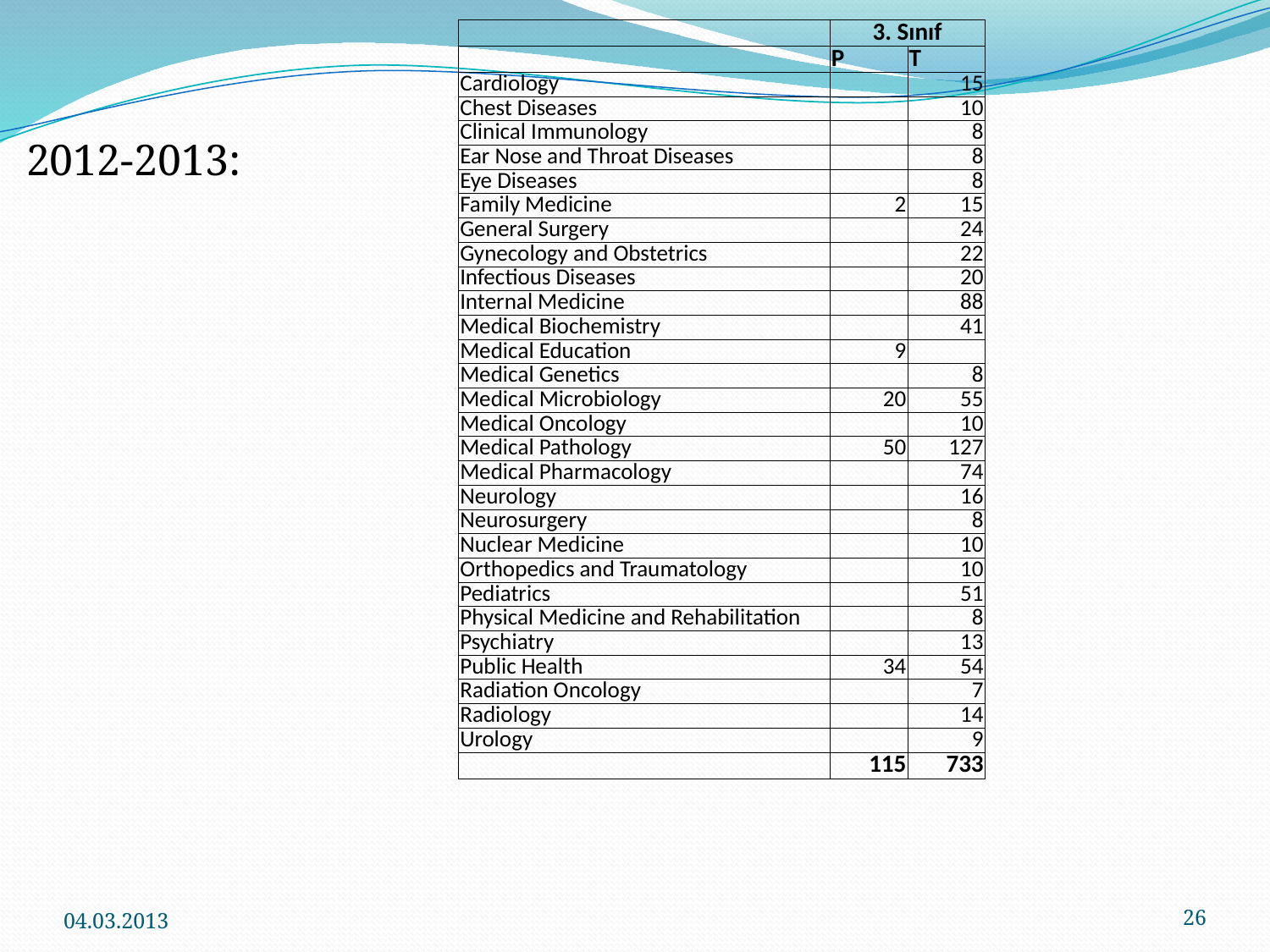

|  | 3. Sınıf |  |
| --- | --- | --- |
|  | P | T |
| Cardiology |  | 15 |
| Chest Diseases |  | 10 |
| Clinical Immunology |  | 8 |
| Ear Nose and Throat Diseases |  | 8 |
| Eye Diseases |  | 8 |
| Family Medicine | 2 | 15 |
| General Surgery |  | 24 |
| Gynecology and Obstetrics |  | 22 |
| Infectious Diseases |  | 20 |
| Internal Medicine |  | 88 |
| Medical Biochemistry |  | 41 |
| Medical Education | 9 |  |
| Medical Genetics |  | 8 |
| Medical Microbiology | 20 | 55 |
| Medical Oncology |  | 10 |
| Medical Pathology | 50 | 127 |
| Medical Pharmacology |  | 74 |
| Neurology |  | 16 |
| Neurosurgery |  | 8 |
| Nuclear Medicine |  | 10 |
| Orthopedics and Traumatology |  | 10 |
| Pediatrics |  | 51 |
| Physical Medicine and Rehabilitation |  | 8 |
| Psychiatry |  | 13 |
| Public Health | 34 | 54 |
| Radiation Oncology |  | 7 |
| Radiology |  | 14 |
| Urology |  | 9 |
|  | 115 | 733 |
2012-2013:
04.03.2013
26